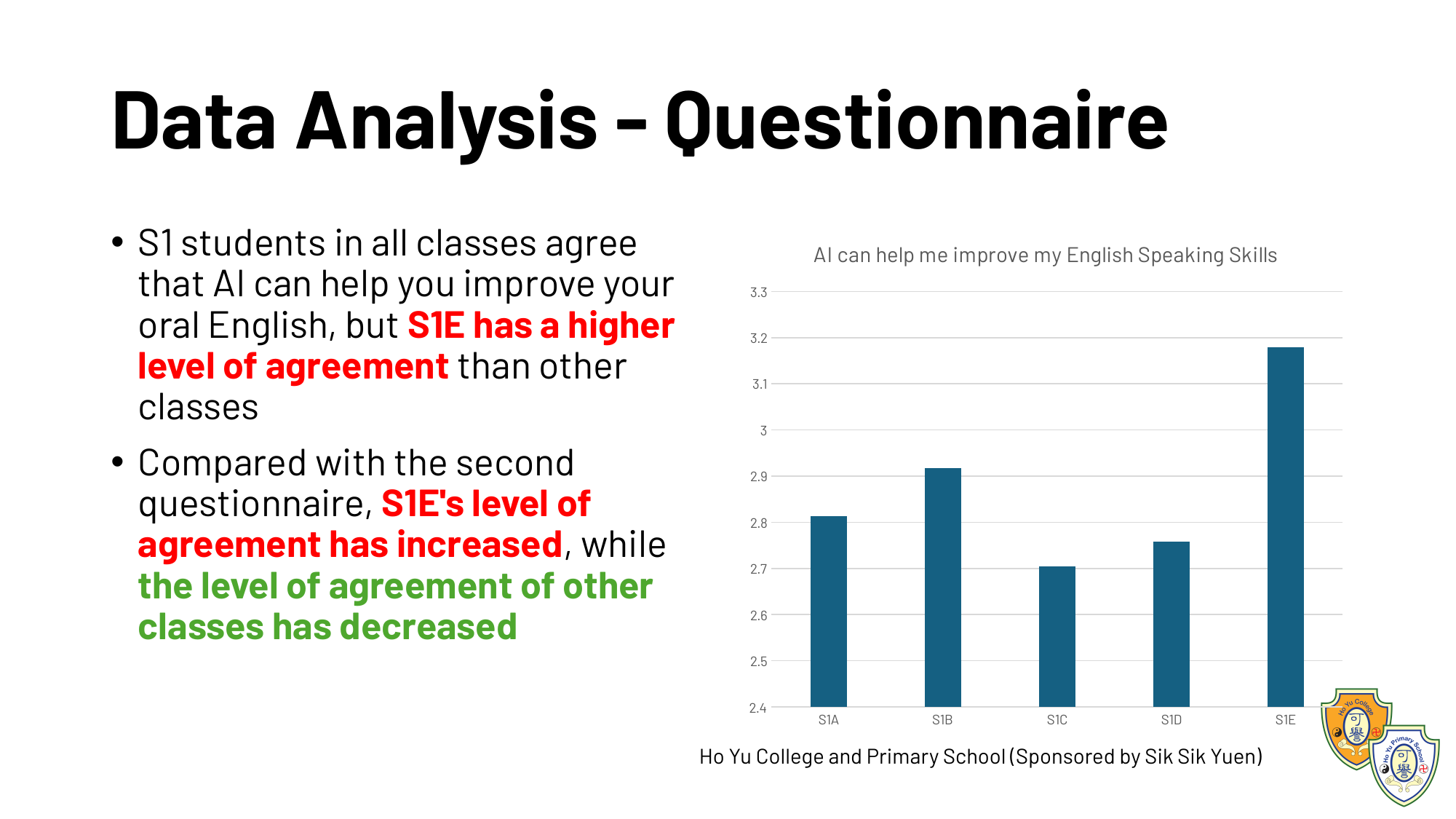

# Data Analysis - Questionnaire
S1 students in all classes agree that AI can help you improve your oral English, but S1E has a higher level of agreement than other classes
Compared with the second questionnaire, S1E's level of agreement has increased, while the level of agreement of other classes has decreased

### Chart: AI can help me improve my English Speaking Skills

| Category | Average of 2Q8 |
|---|---|
| S1A | 2.8125 |
| S1B | 2.91666666666667 |
| S1C | 2.7037037037037 |
| S1D | 2.75862068965517 |
| S1E | 3.17857142857143 |